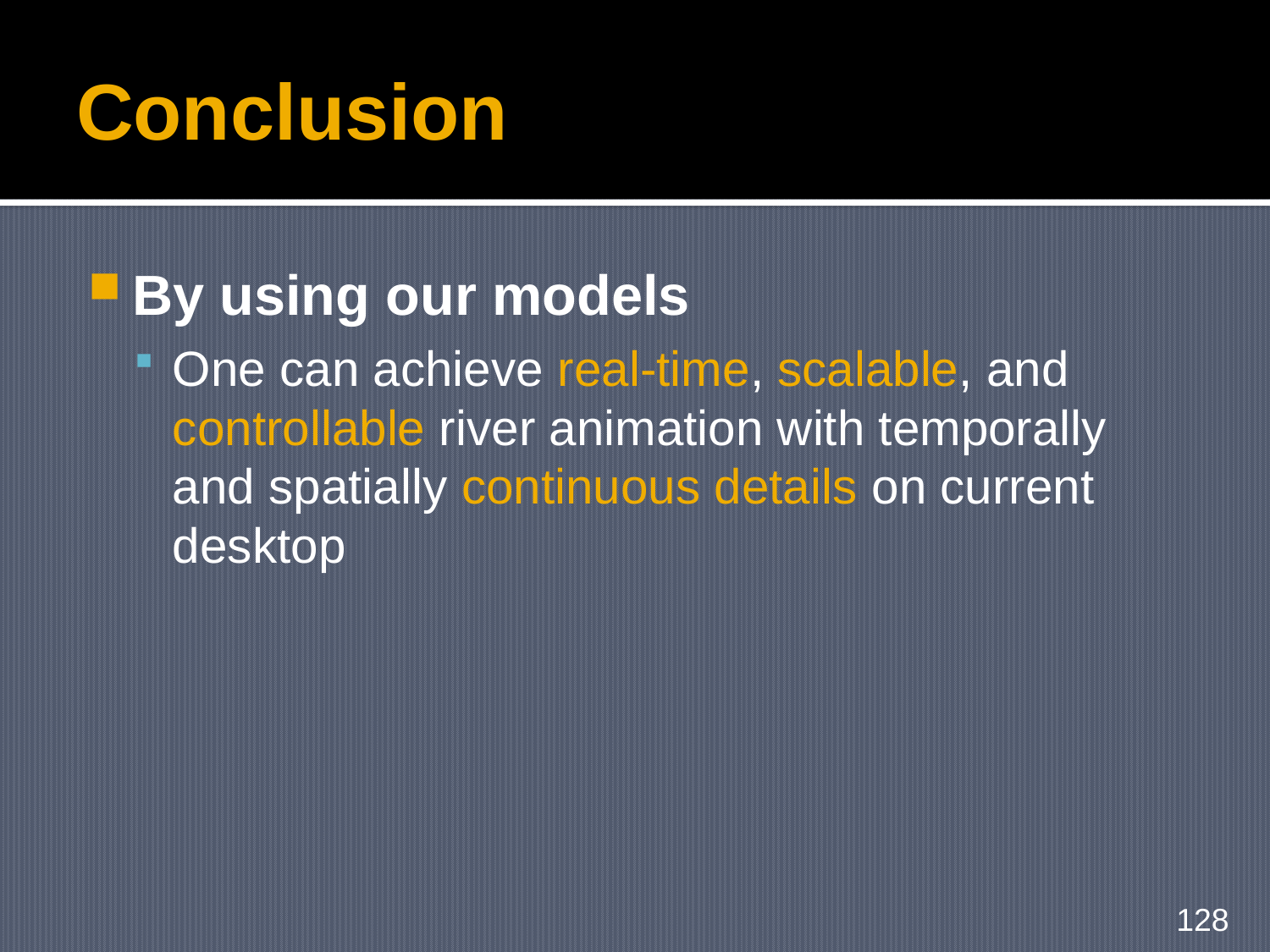

# Conclusion
By using our models
One can achieve real-time, scalable, and controllable river animation with temporally and spatially continuous details on current desktop
128